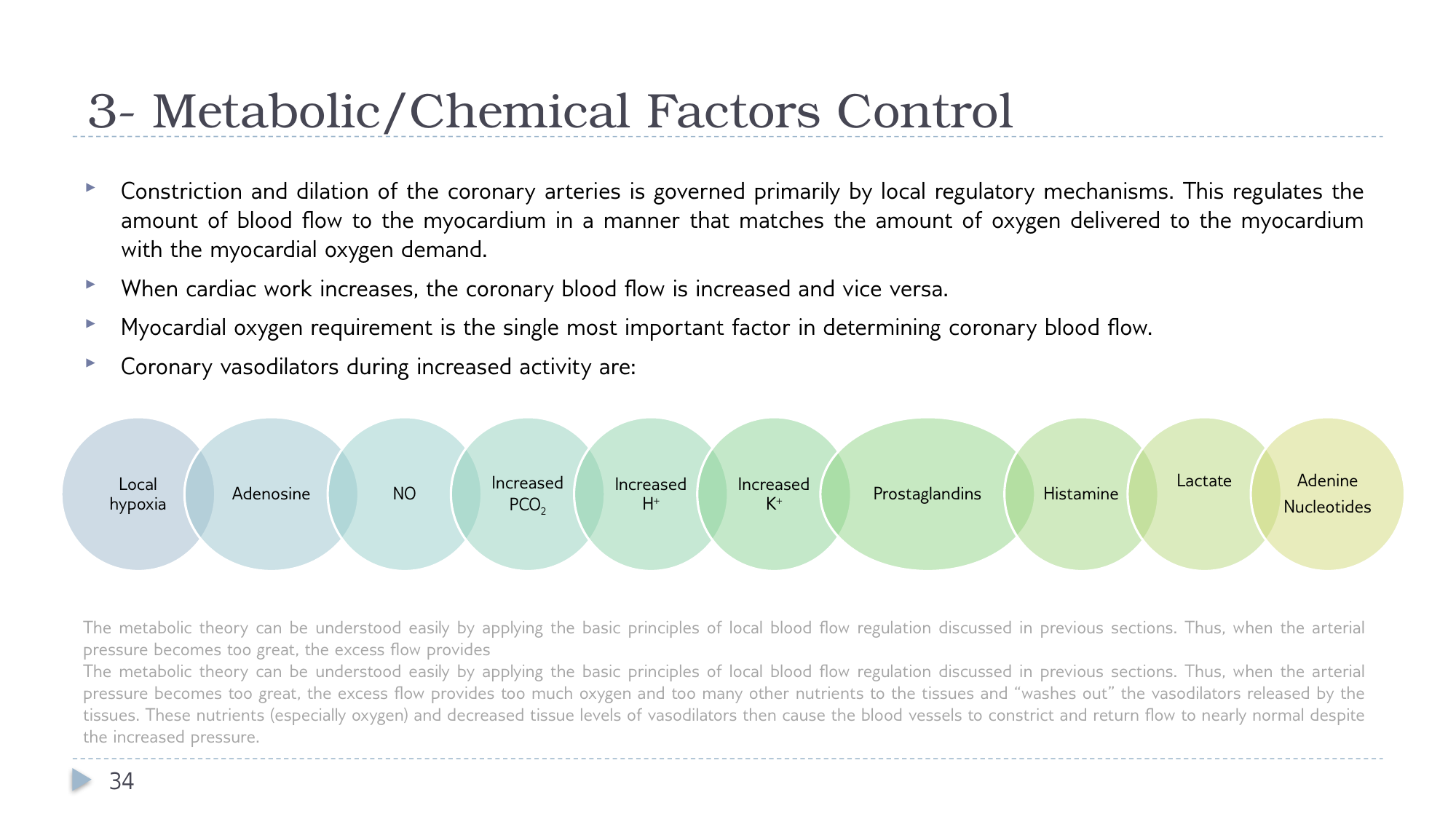

# 3- Metabolic/Chemical Factors Control
Constriction and dilation of the coronary arteries is governed primarily by local regulatory mechanisms. This regulates the amount of blood flow to the myocardium in a manner that matches the amount of oxygen delivered to the myocardium with the myocardial oxygen demand.
When cardiac work increases, the coronary blood flow is increased and vice versa.
Myocardial oxygen requirement is the single most important factor in determining coronary blood flow.
Coronary vasodilators during increased activity are:

Local hypoxia
Adenosine
NO
Increased PCO2
Increased H+
Increased K+
Prostaglandins
Histamine
Lactate

Adenine
Nucleotides
The metabolic theory can be understood easily by applying the basic principles of local blood flow regulation discussed in previous sections. Thus, when the arterial pressure becomes too great, the excess flow provides
The metabolic theory can be understood easily by applying the basic principles of local blood flow regulation discussed in previous sections. Thus, when the arterial pressure becomes too great, the excess flow provides too much oxygen and too many other nutrients to the tissues and “washes out” the vasodilators released by the tissues. These nutrients (especially oxygen) and decreased tissue levels of vasodilators then cause the blood vessels to constrict and return flow to nearly normal despite the increased pressure.
34